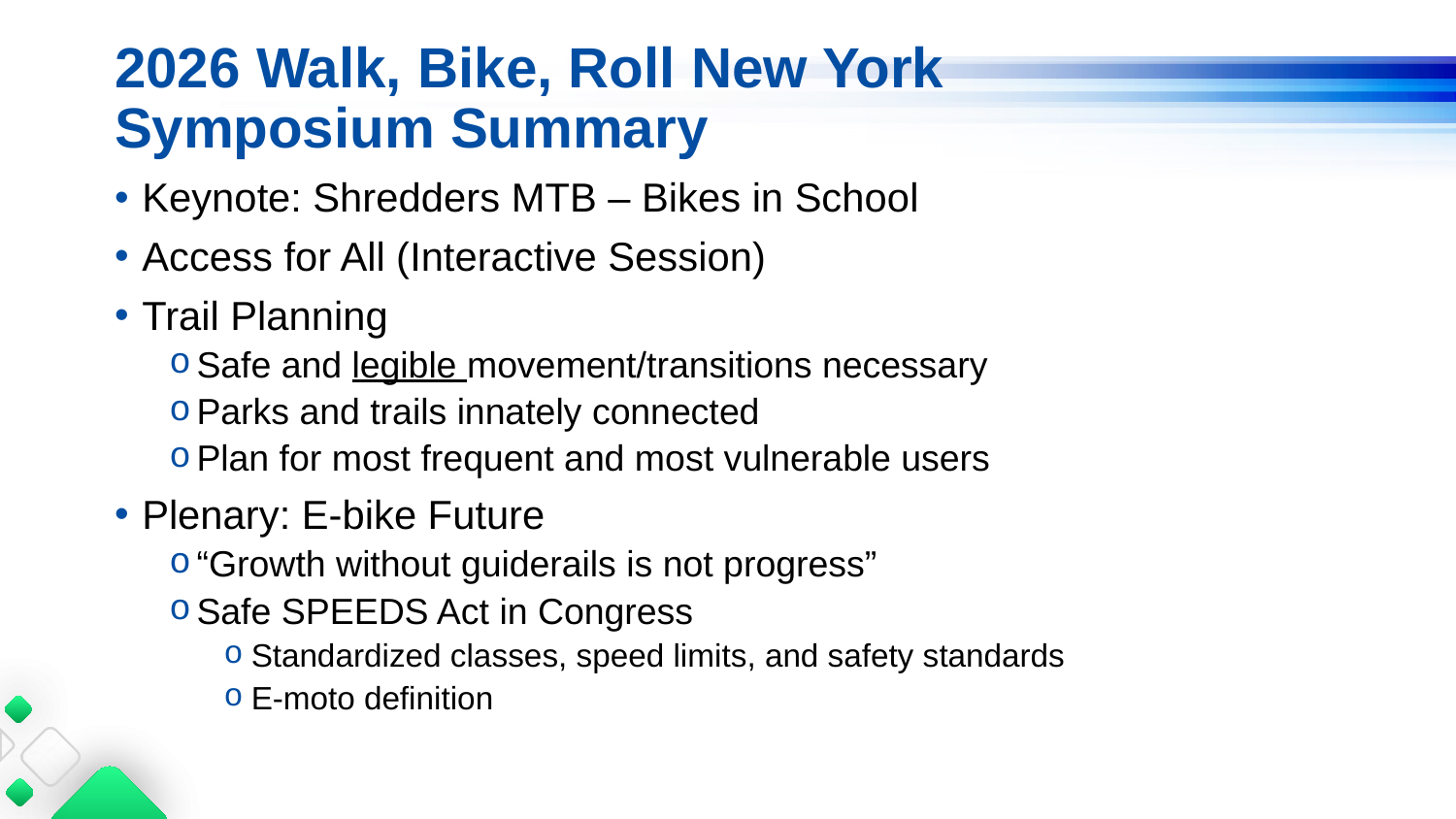

# 2026 Walk, Bike, Roll New York Symposium Summary
Keynote: Shredders MTB – Bikes in School
Access for All (Interactive Session)
Trail Planning
Safe and legible movement/transitions necessary
Parks and trails innately connected
Plan for most frequent and most vulnerable users
Plenary: E-bike Future
“Growth without guiderails is not progress”
Safe SPEEDS Act in Congress
Standardized classes, speed limits, and safety standards
E-moto definition